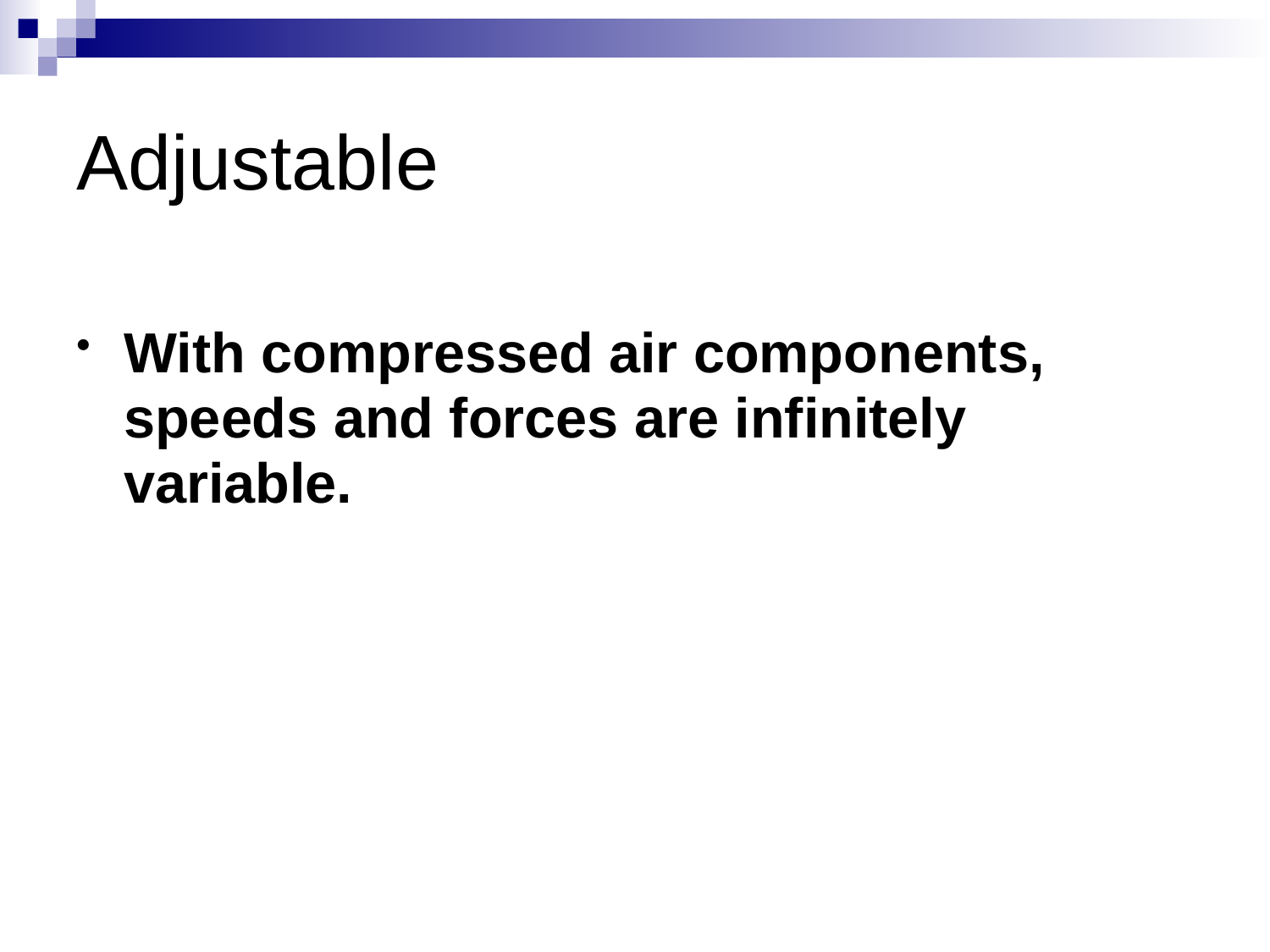

# Adjustable

With compressed air components,
	speeds and forces are infinitely
	variable.